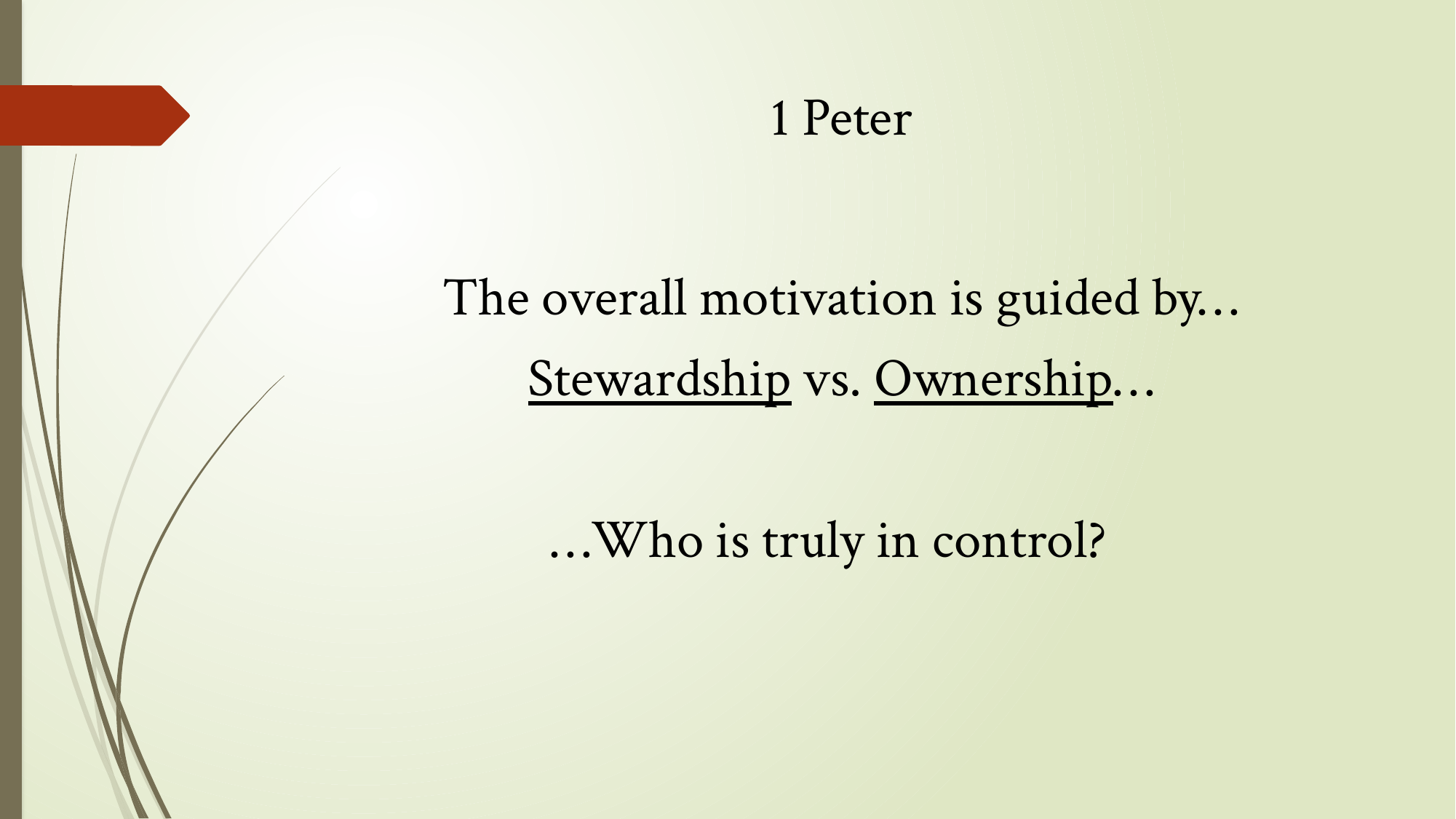

# 1 Peter
The overall motivation is guided by…
Stewardship vs. Ownership…

…Who is truly in control?